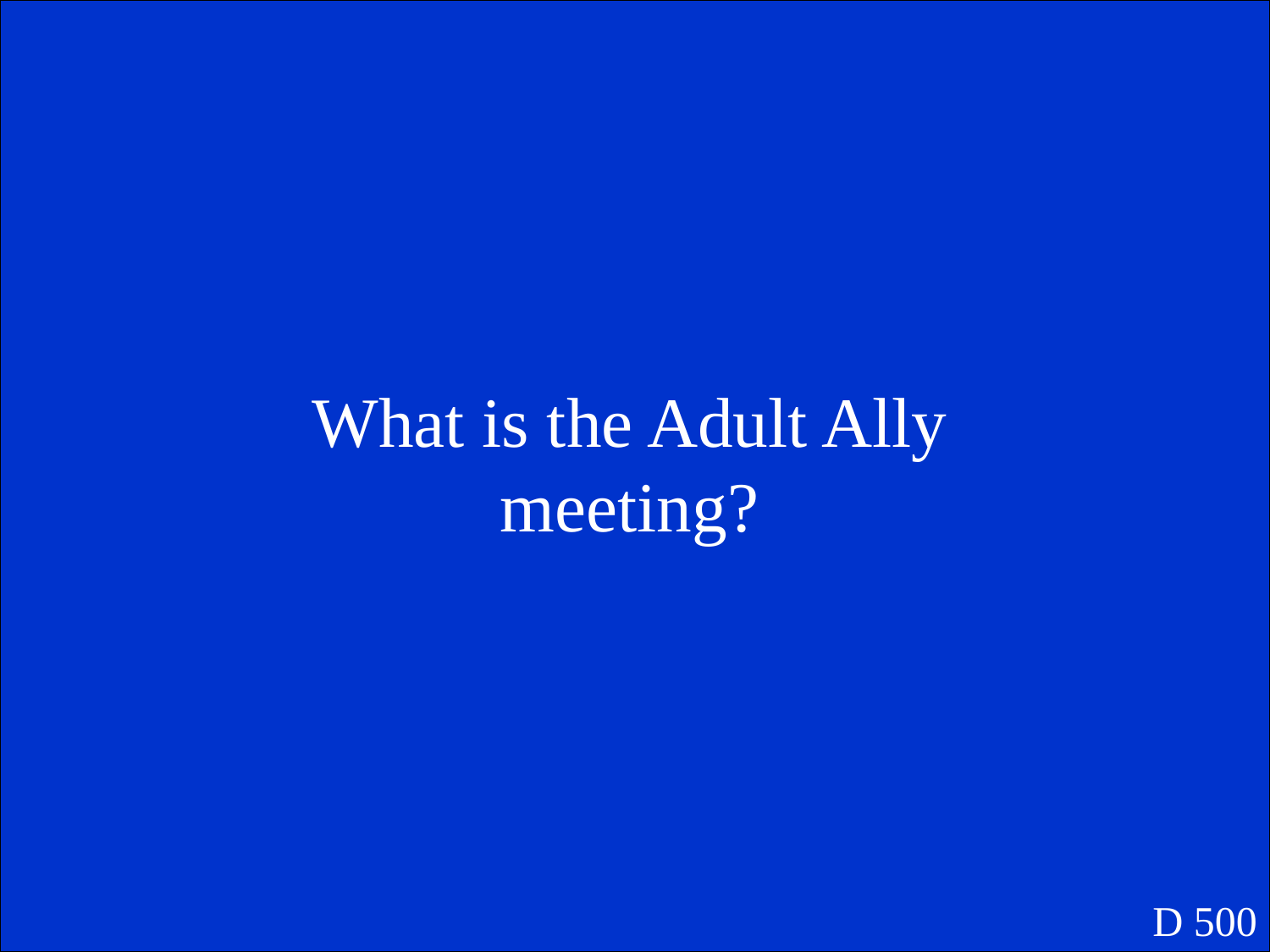

What is the Adult Ally meeting?
D 500